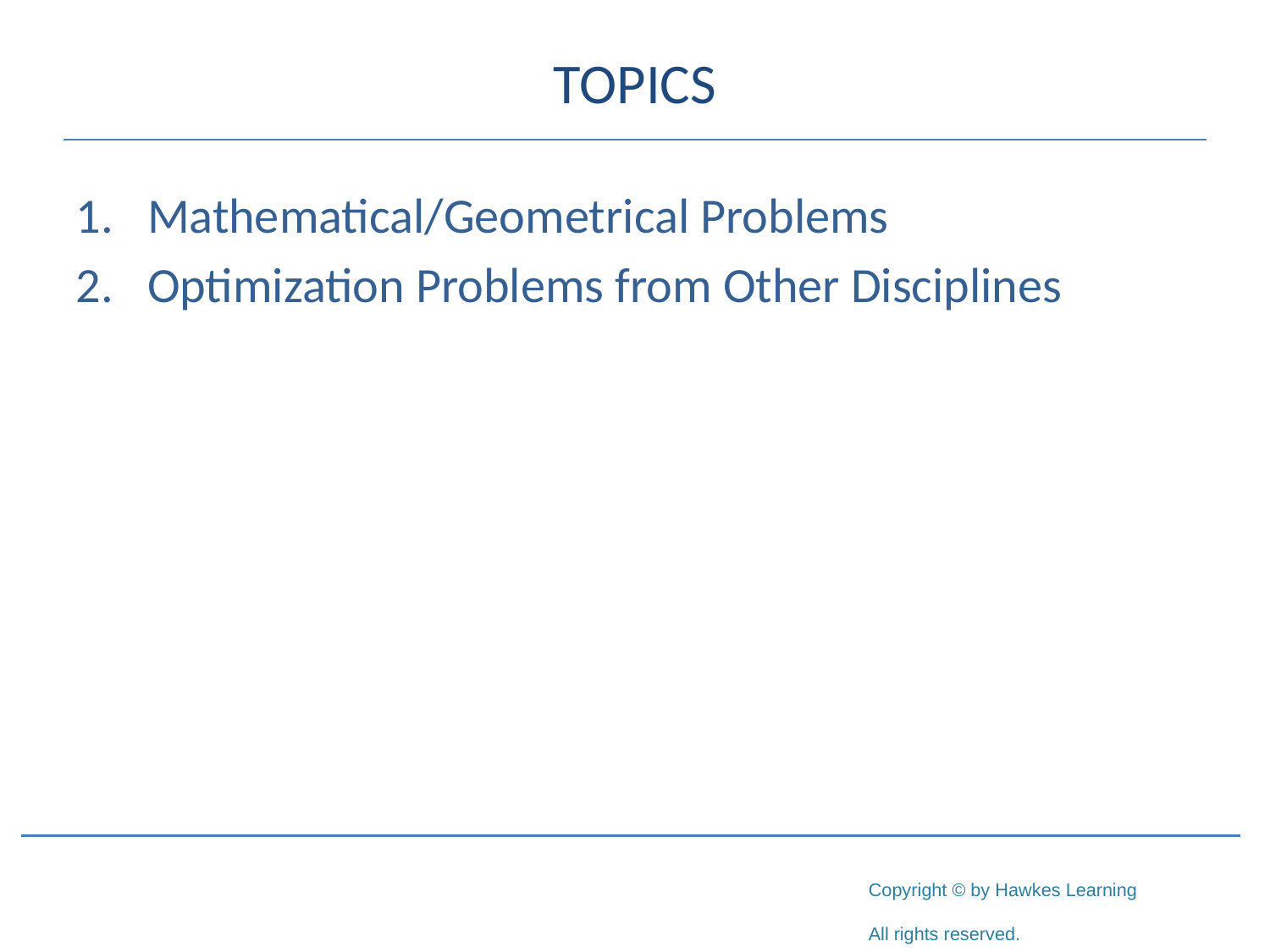

# TOPICS
Mathematical/Geometrical Problems
Optimization Problems from Other Disciplines